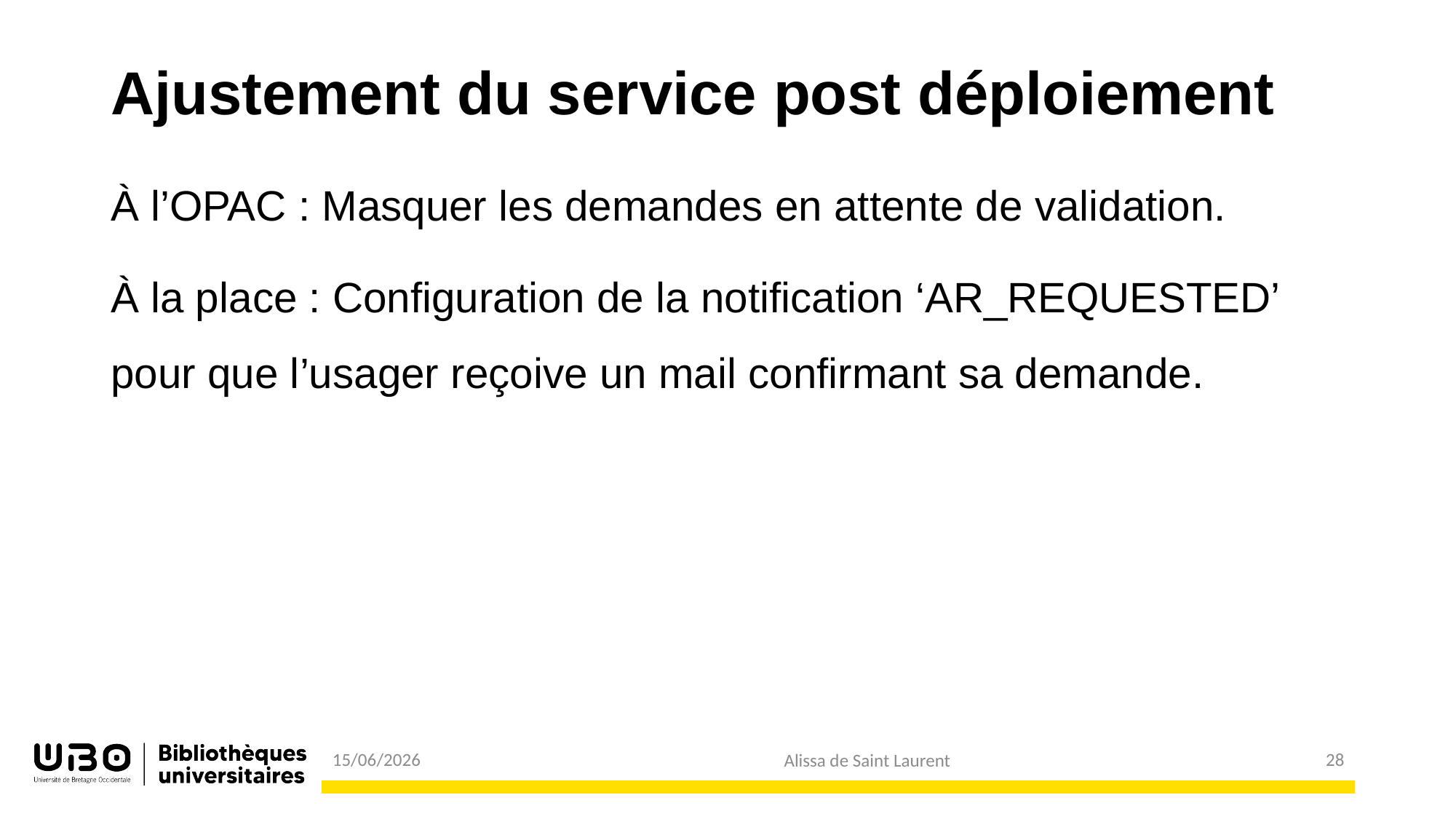

# Ajustement du service post déploiement
À l’OPAC : Masquer les demandes en attente de validation.
À la place : Configuration de la notification ‘AR_REQUESTED’ pour que l’usager reçoive un mail confirmant sa demande.
28
15/06/2026
Alissa de Saint Laurent